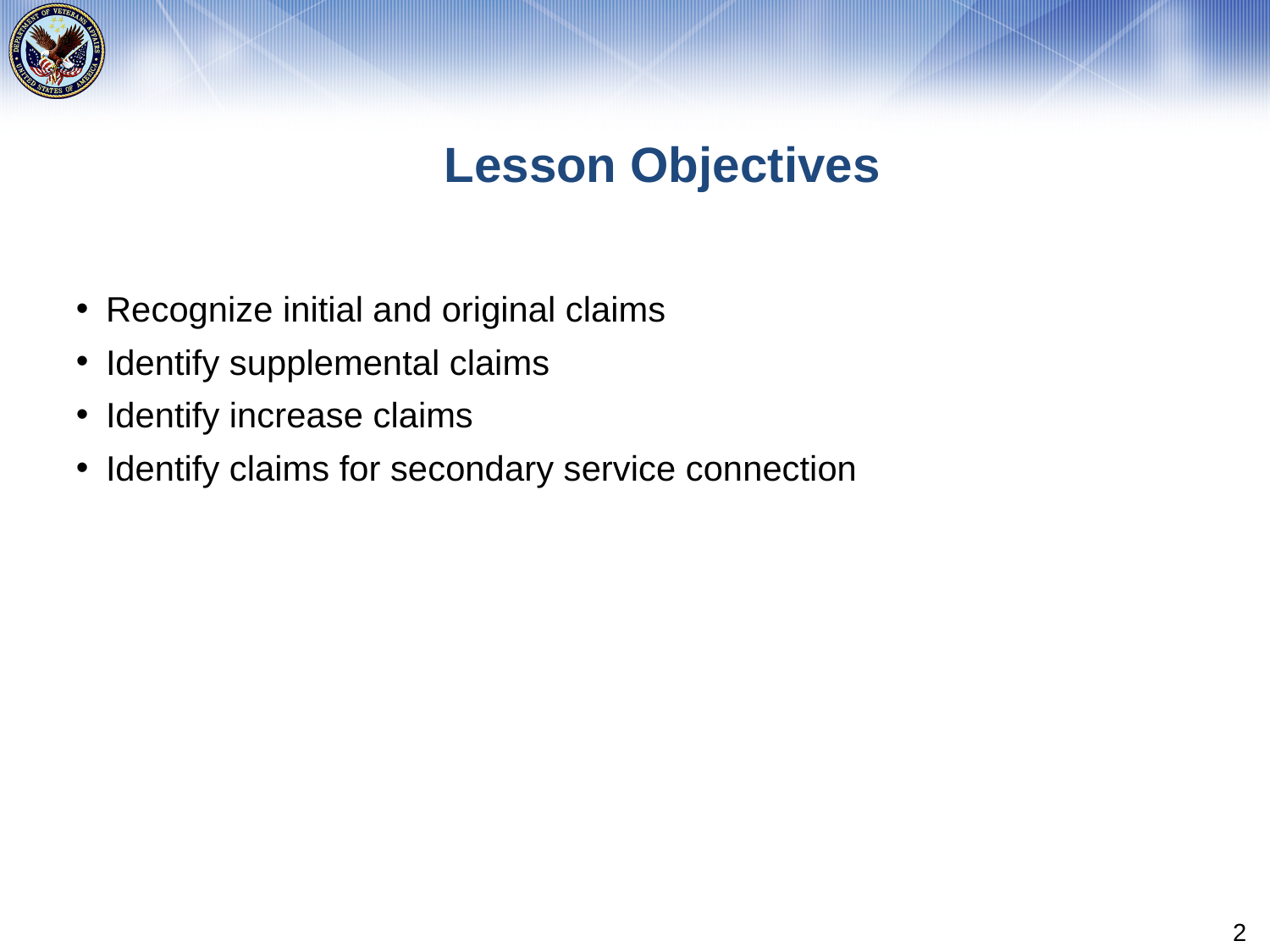

# Lesson Objectives
Recognize initial and original claims
Identify supplemental claims
Identify increase claims
Identify claims for secondary service connection
2